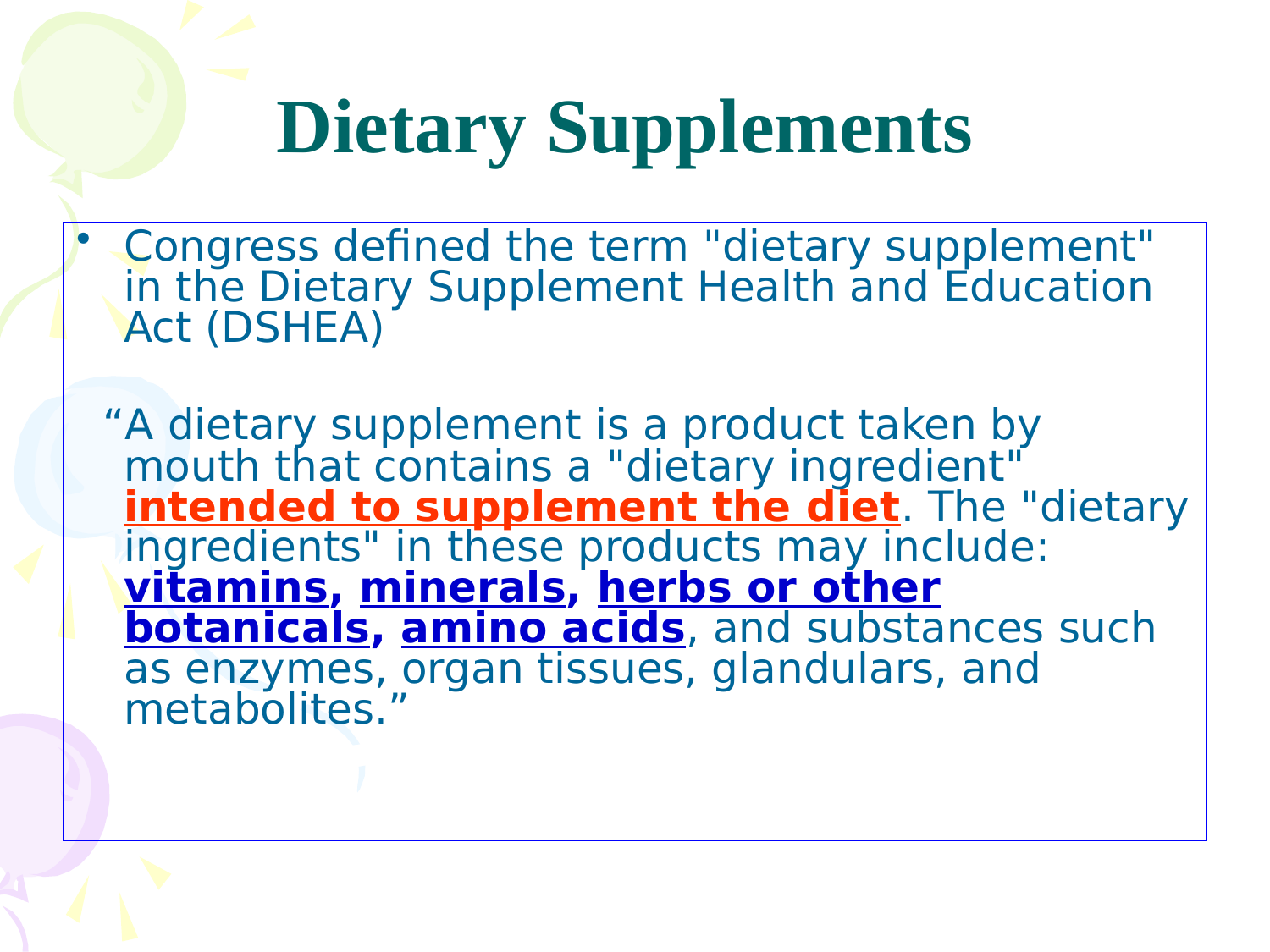

# Dietary Supplements
Congress defined the term "dietary supplement" in the Dietary Supplement Health and Education Act (DSHEA)

  “A dietary supplement is a product taken by mouth that contains a "dietary ingredient" intended to supplement the diet. The "dietary ingredients" in these products may include: vitamins, minerals, herbs or other botanicals, amino acids, and substances such as enzymes, organ tissues, glandulars, and metabolites.”